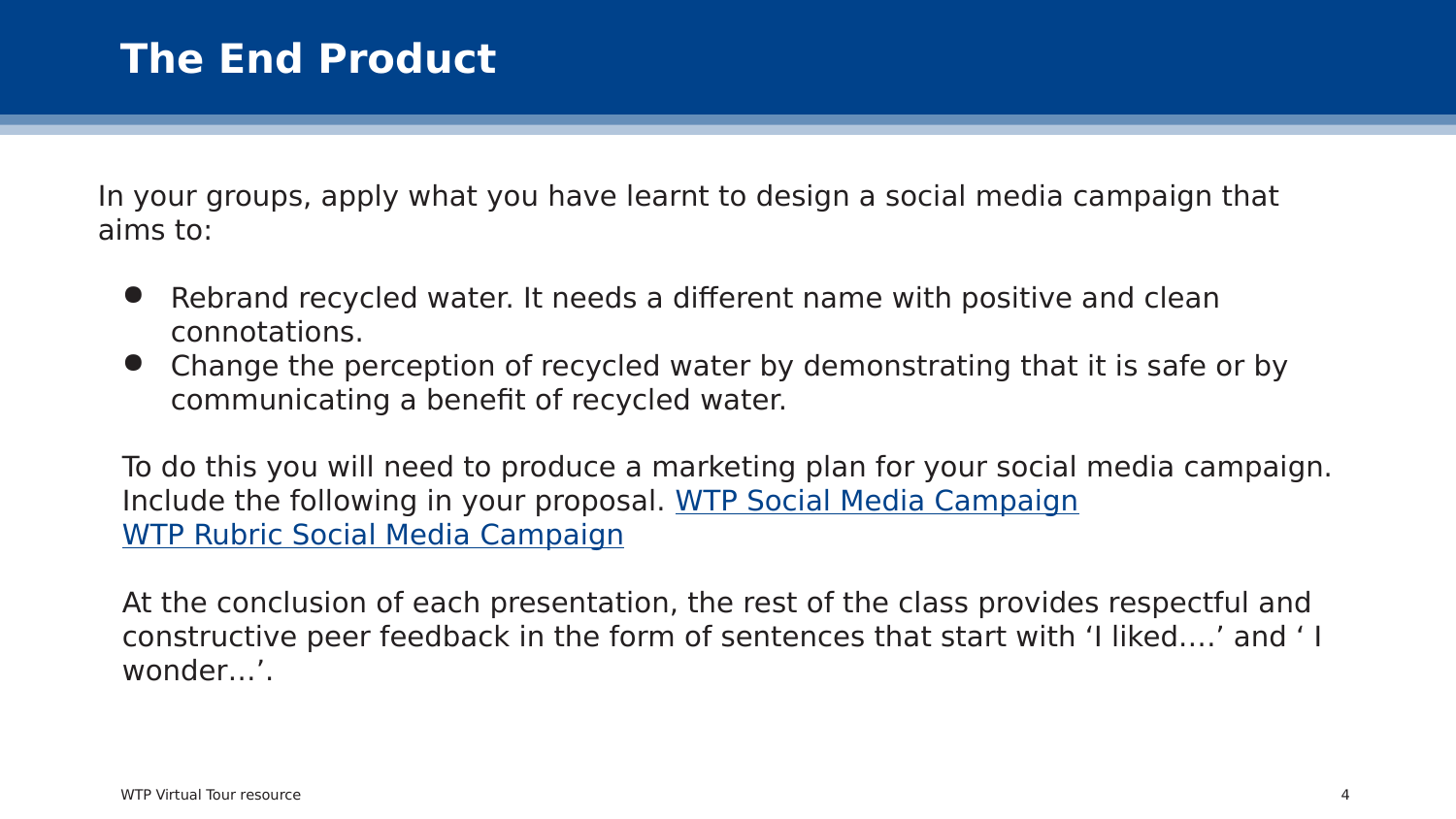

# The End Product
In your groups, apply what you have learnt to design a social media campaign that aims to:

Rebrand recycled water. It needs a different name with positive and clean connotations.
Change the perception of recycled water by demonstrating that it is safe or by communicating a benefit of recycled water.

To do this you will need to produce a marketing plan for your social media campaign. Include the following in your proposal. WTP Social Media Campaign    WTP Rubric Social Media Campaign

At the conclusion of each presentation, the rest of the class provides respectful and constructive peer feedback in the form of sentences that start with ‘I liked….’ and ‘ I wonder…’.

WTP Virtual Tour resource
4